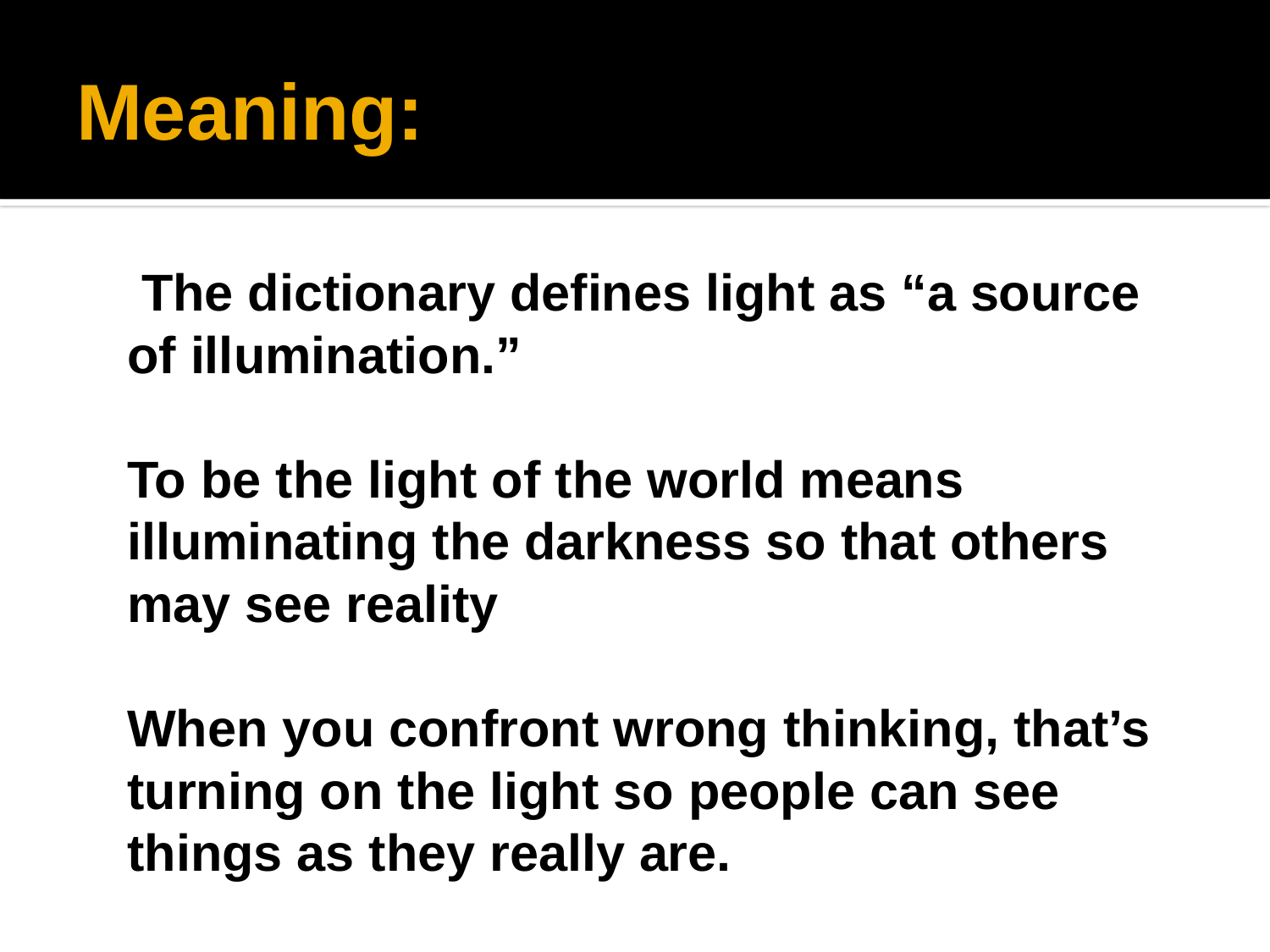

# Meaning:
	 The dictionary defines light as “a source of illumination.”

	To be the light of the world means illuminating the darkness so that others may see reality

	When you confront wrong thinking, that’s turning on the light so people can see things as they really are.